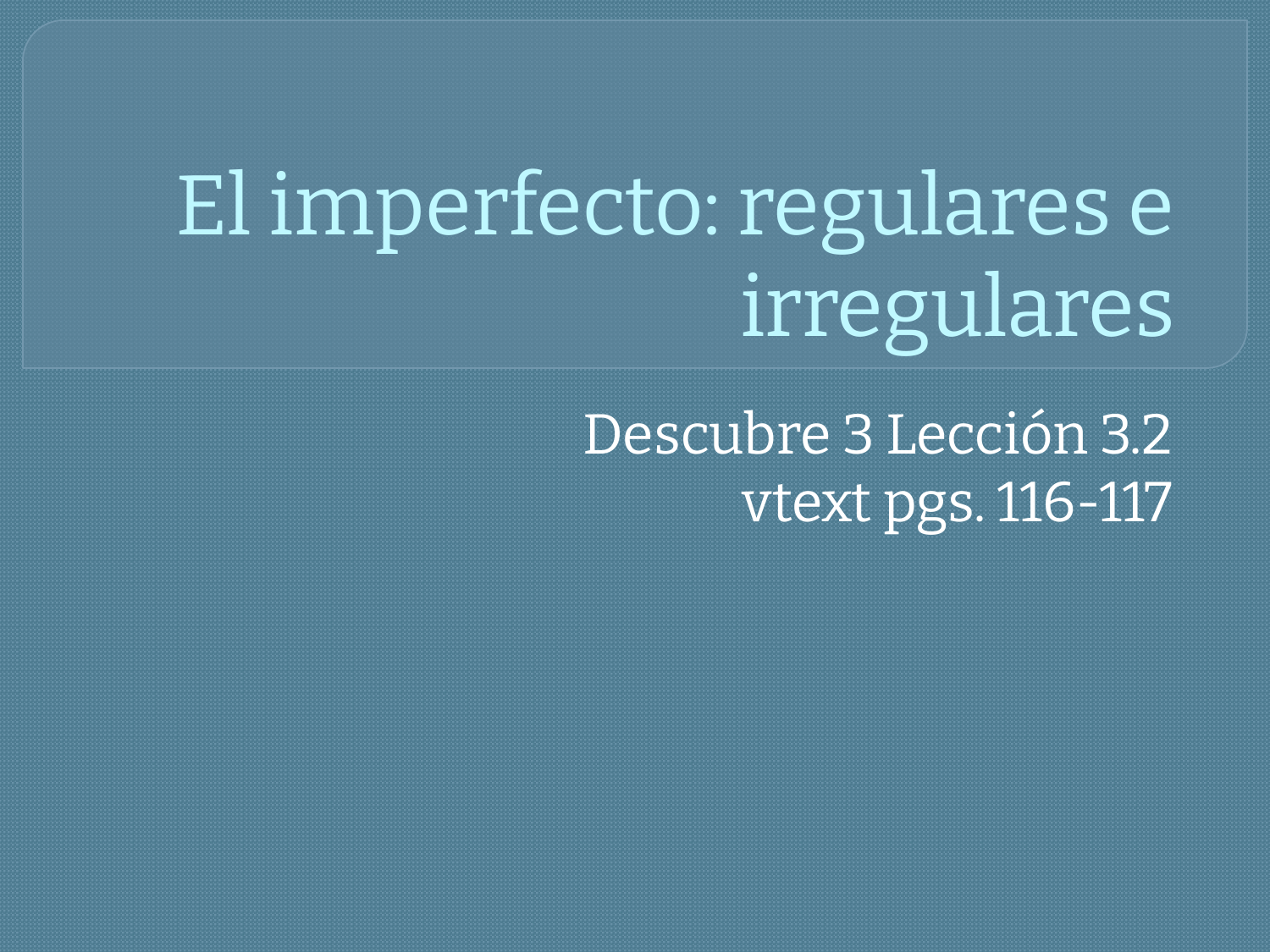

# El imperfecto: regulares e irregulares
Descubre 3 Lección 3.2
vtext pgs. 116-117